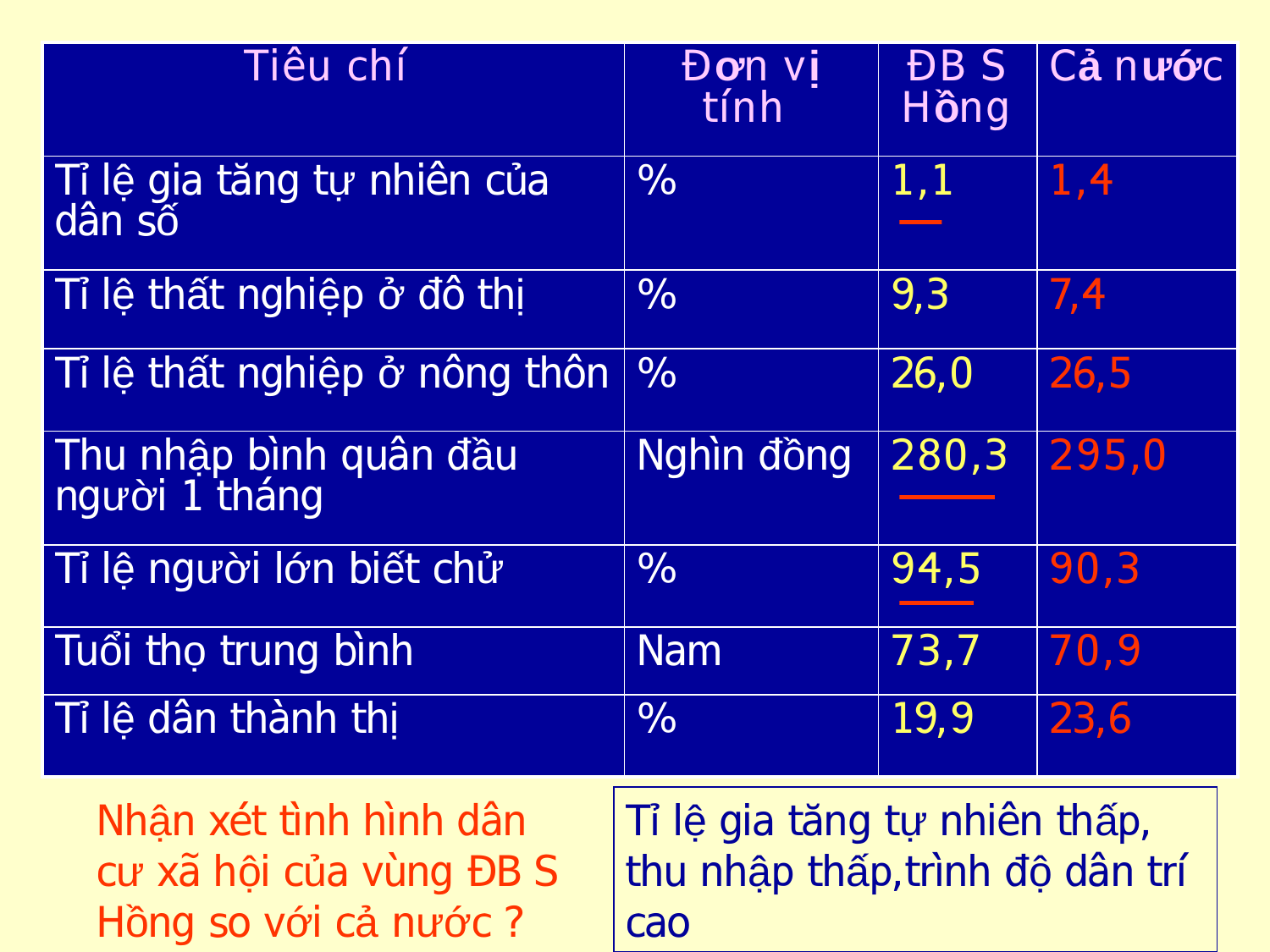

| Tiêu chí | Đơn vị tính | ĐB S Hồng | Cả nước |
| --- | --- | --- | --- |
| Tỉ lệ gia tăng tự nhiên của dân số | % | 1,1 | 1,4 |
| Tỉ lệ thất nghiệp ở đô thị | % | 9,3 | 7,4 |
| Tỉ lệ thất nghiệp ở nông thôn | % | 26,0 | 26,5 |
| Thu nhập bình quân đầu người 1 tháng | Nghìn đồng | 280,3 | 295,0 |
| Tỉ lệ người lớn biết chử | % | 94,5 | 90,3 |
| Tuổi thọ trung bình | Nam | 73,7 | 70,9 |
| Tỉ lệ dân thành thị | % | 19,9 | 23,6 |

Nhận xét tình hình dân cư xã hội của vùng ĐB S Hồng so với cả nước ?
Tỉ lệ gia tăng tự nhiên thấp, thu nhập thấp,trình độ dân trí cao